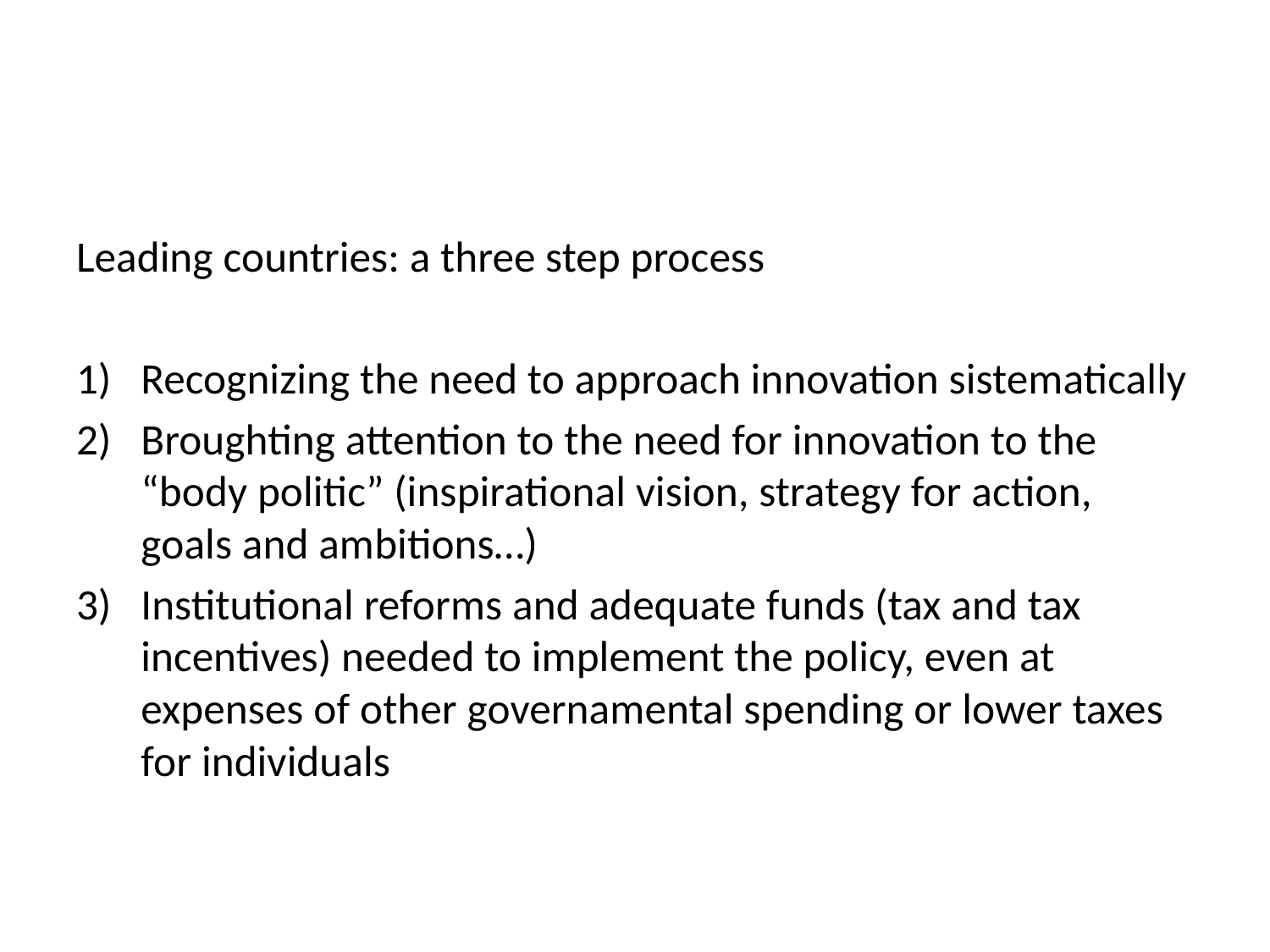

#
Leading countries: a three step process

Recognizing the need to approach innovation sistematically
Broughting attention to the need for innovation to the “body politic” (inspirational vision, strategy for action, goals and ambitions…)
Institutional reforms and adequate funds (tax and tax incentives) needed to implement the policy, even at expenses of other governamental spending or lower taxes for individuals